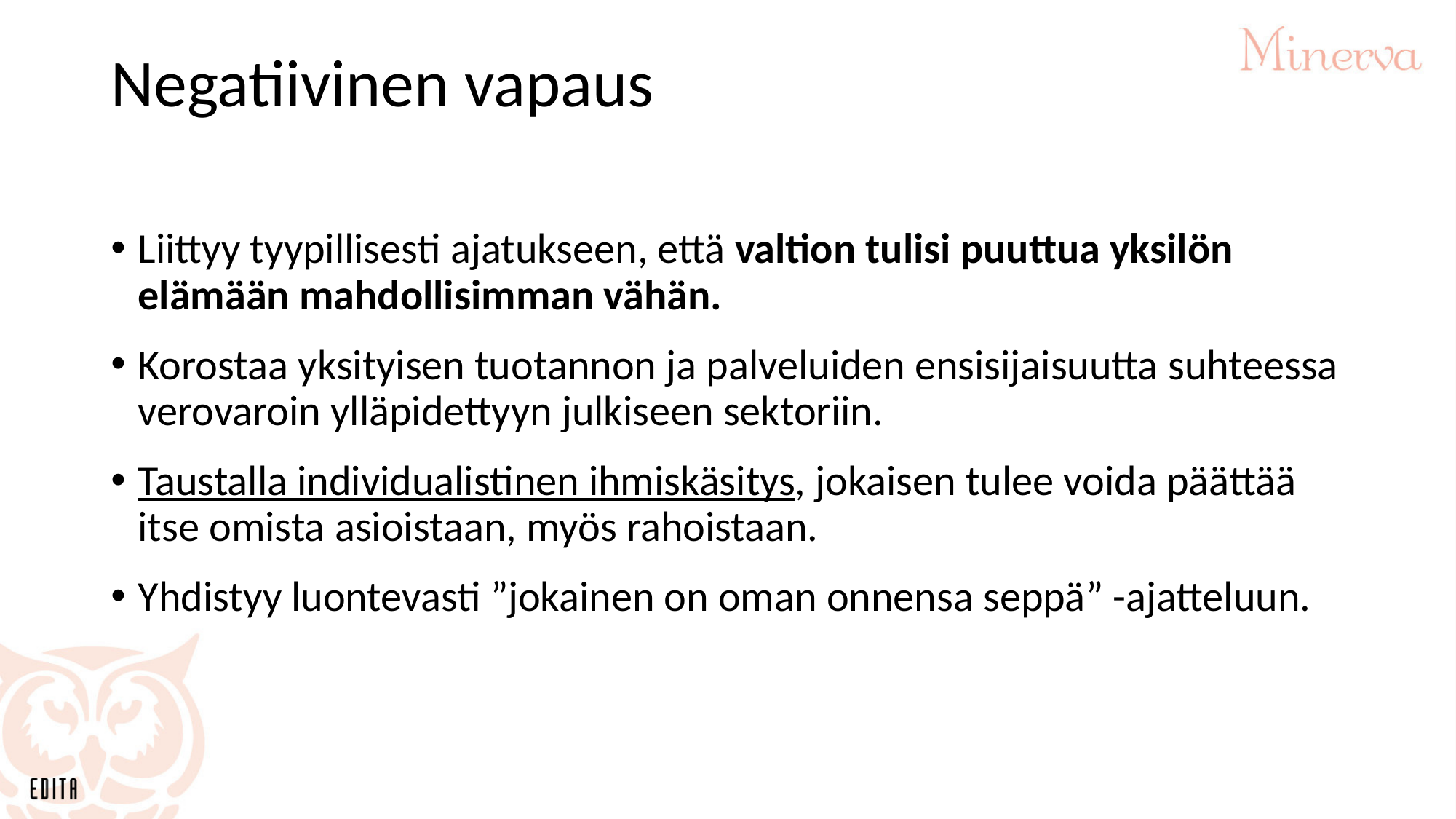

# Negatiivinen vapaus
Liittyy tyypillisesti ajatukseen, että valtion tulisi puuttua yksilön elämään mahdollisimman vähän.
Korostaa yksityisen tuotannon ja palveluiden ensisijaisuutta suhteessa verovaroin ylläpidettyyn julkiseen sektoriin.
Taustalla individualistinen ihmiskäsitys, jokaisen tulee voida päättää itse omista asioistaan, myös rahoistaan.
Yhdistyy luontevasti ”jokainen on oman onnensa seppä” -ajatteluun.